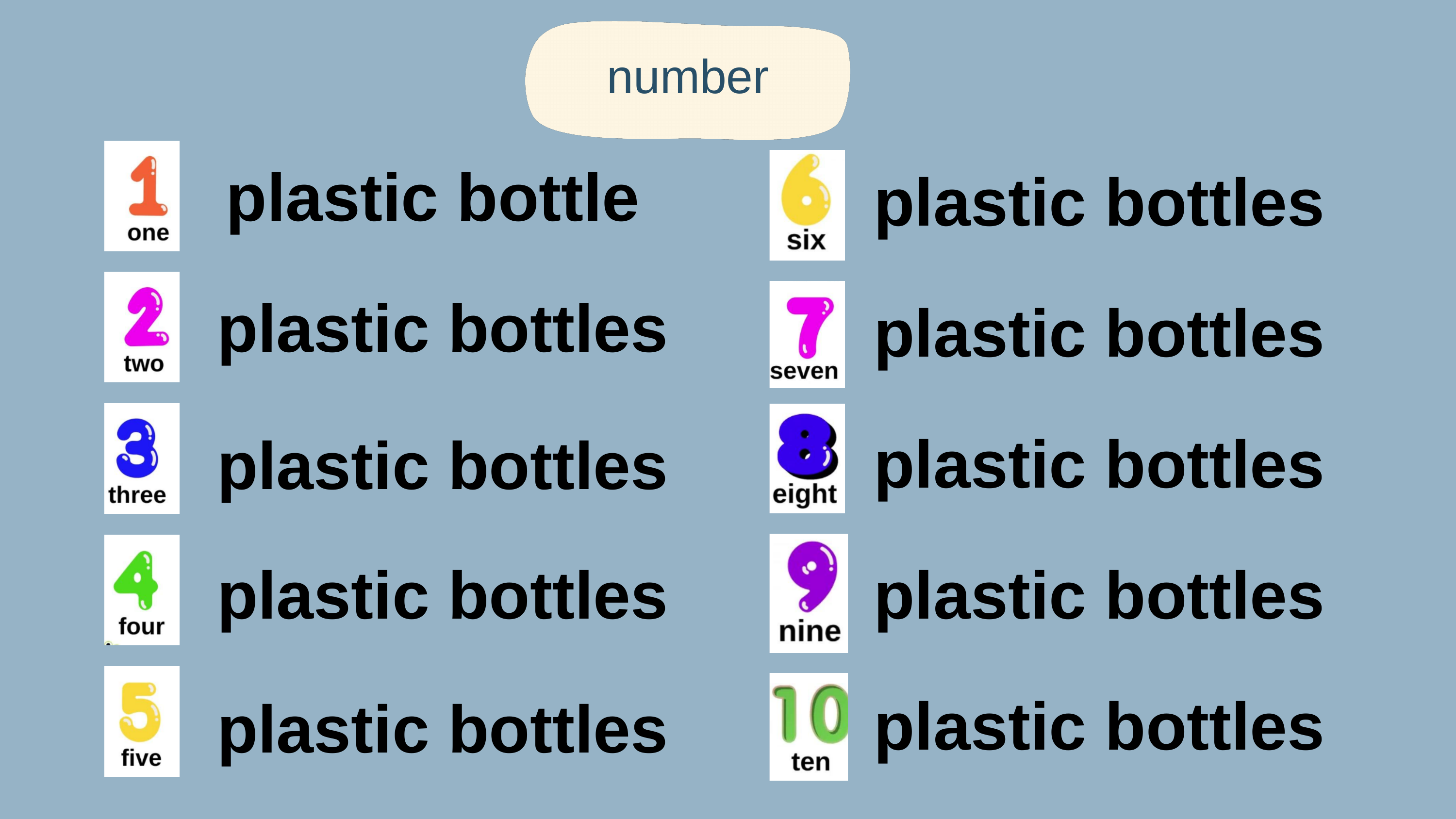

number
plastic bottle

plastic bottles

plastic bottles
plastic bottles

plastic bottles
plastic bottles

plastic bottles
plastic bottles
plastic bottles
plastic bottles